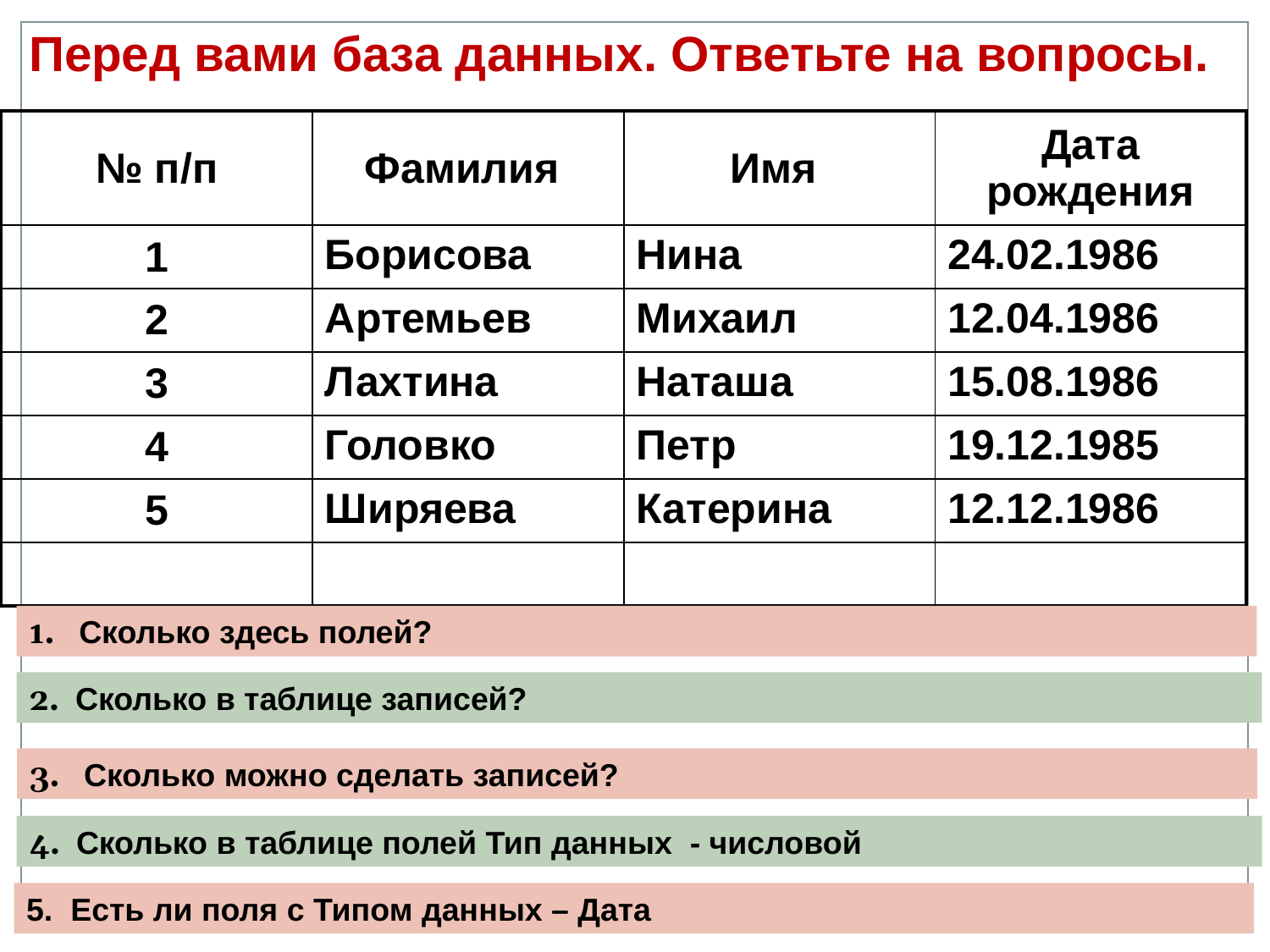

Перед вами база данных. Ответьте на вопросы.
| № п/п | Фамилия | Имя | Дата рождения |
| --- | --- | --- | --- |
| 1 | Борисова | Нина | 24.02.1986 |
| 2 | Артемьев | Михаил | 12.04.1986 |
| 3 | Лахтина | Наташа | 15.08.1986 |
| 4 | Головко | Петр | 19.12.1985 |
| 5 | Ширяева | Катерина | 12.12.1986 |
|  |  |  |  |
1.   Сколько здесь полей?
2.  Сколько в таблице записей?
3.   Сколько можно сделать записей?
4.  Сколько в таблице полей Тип данных  - числовой
5.  Есть ли поля с Типом данных – Дата